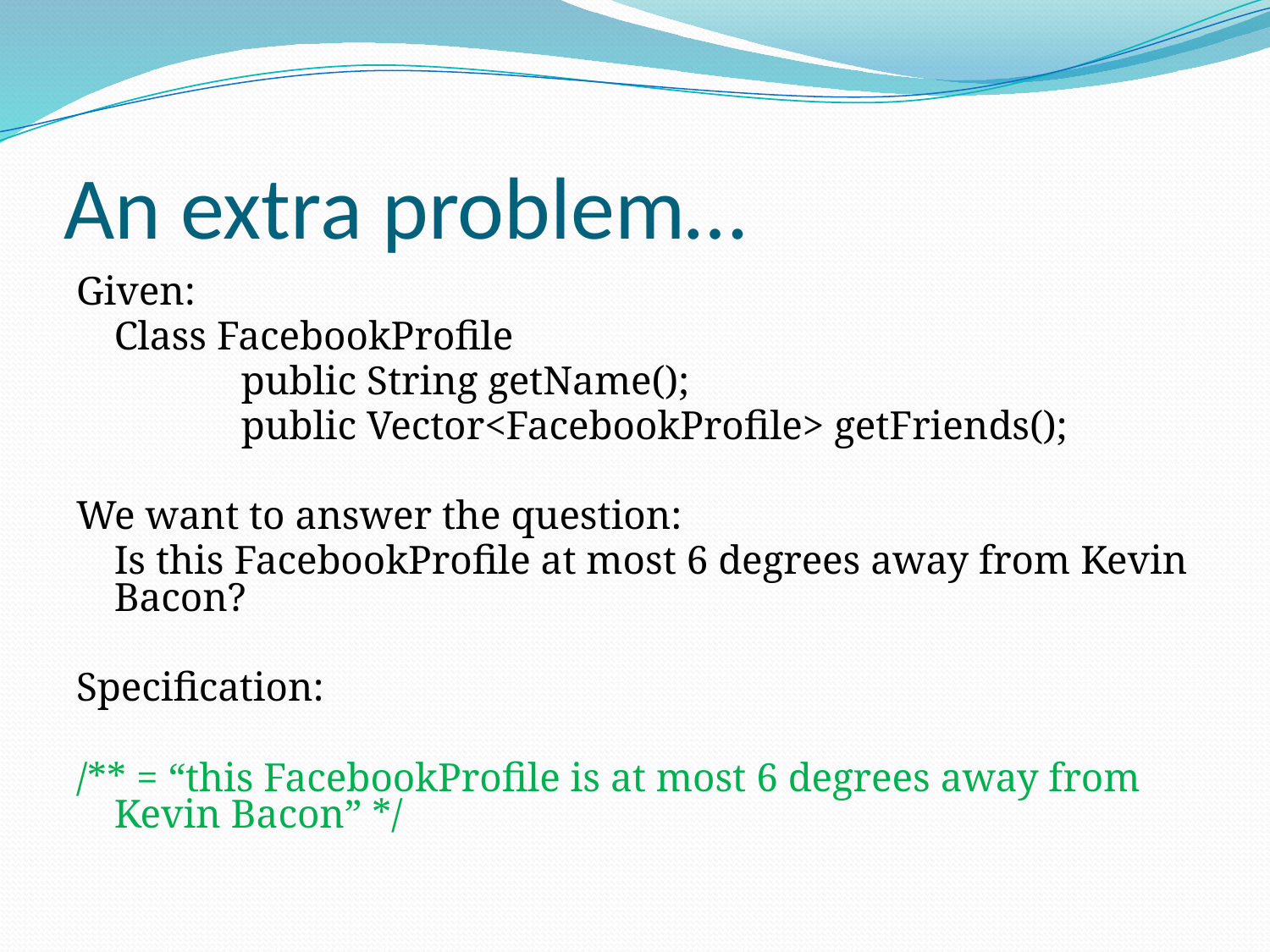

# An extra problem…
Given:
	Class FacebookProfile
		public String getName();
		public Vector<FacebookProfile> getFriends();

We want to answer the question:
	Is this FacebookProfile at most 6 degrees away from Kevin Bacon?

Specification:

/** = “this FacebookProfile is at most 6 degrees away from Kevin Bacon” */